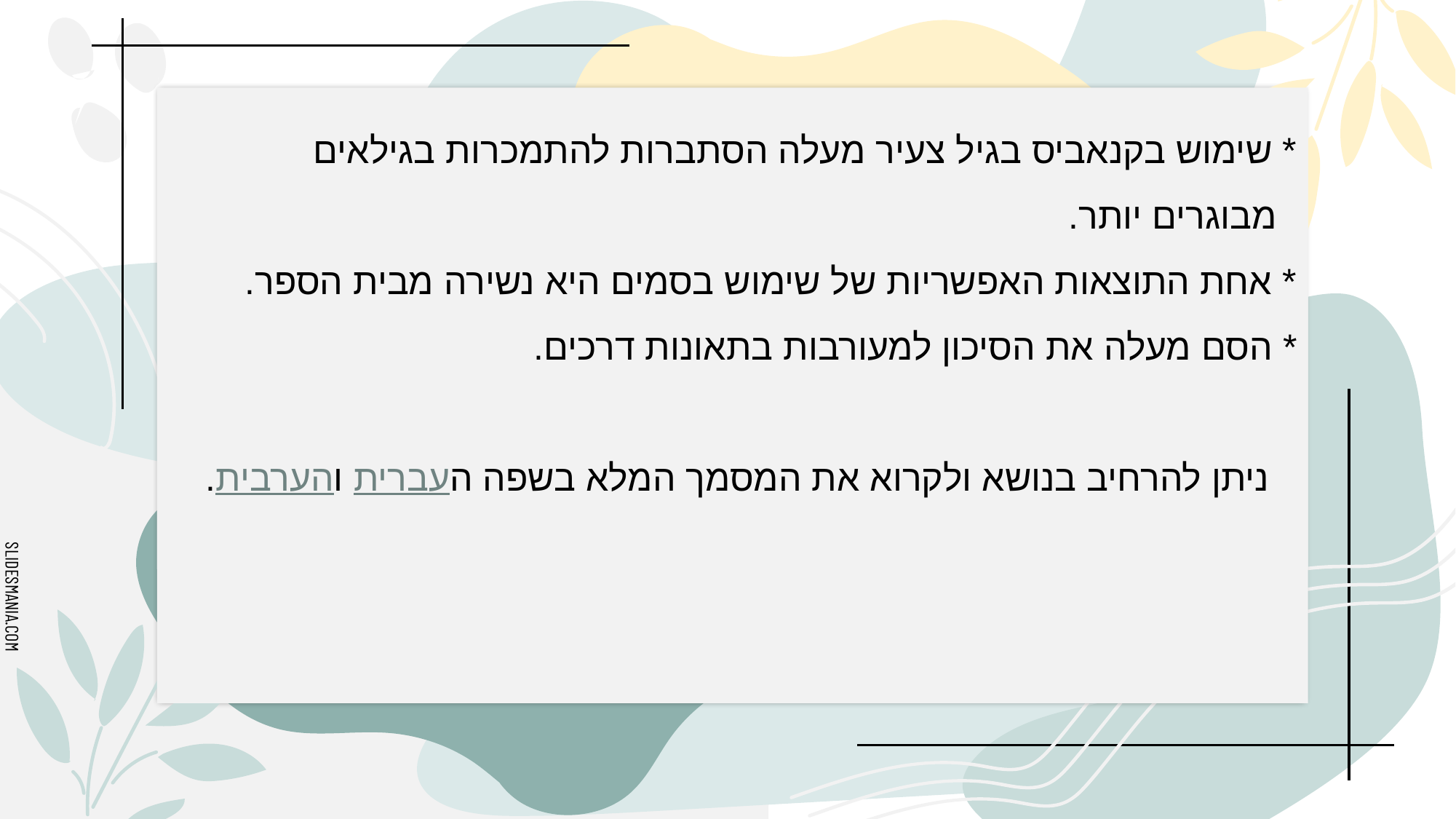

* שימוש בקנאביס בגיל צעיר מעלה הסתברות להתמכרות בגילאים 	 	  מבוגרים יותר.
	* אחת התוצאות האפשריות של שימוש בסמים היא נשירה מבית הספר.
	* הסם מעלה את הסיכון למעורבות בתאונות דרכים.
 
ניתן להרחיב בנושא ולקרוא את המסמך המלא בשפה העברית והערבית.